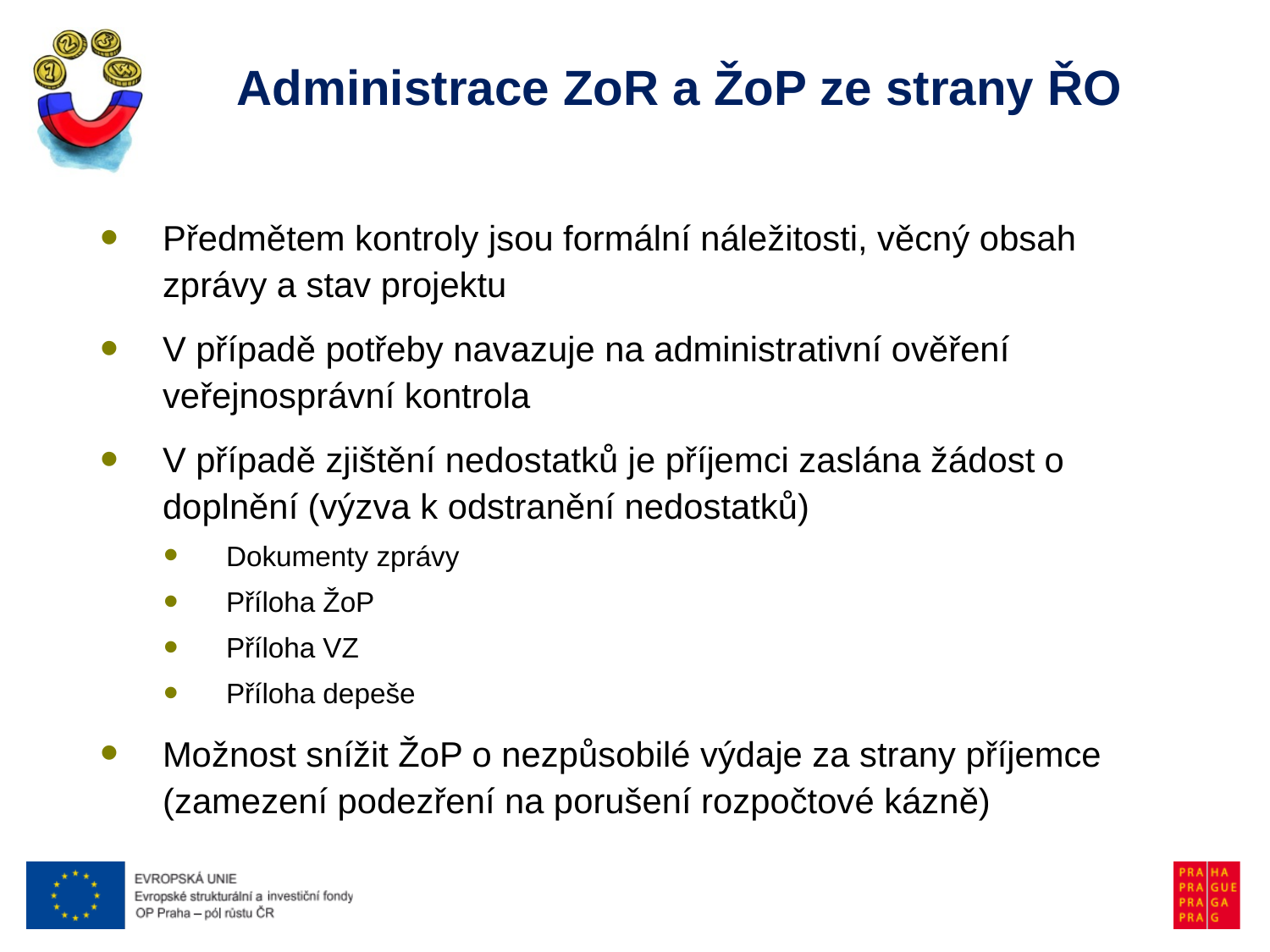

# Administrace ZoR a ŽoP ze strany ŘO
Předmětem kontroly jsou formální náležitosti, věcný obsah zprávy a stav projektu
V případě potřeby navazuje na administrativní ověření veřejnosprávní kontrola
V případě zjištění nedostatků je příjemci zaslána žádost o doplnění (výzva k odstranění nedostatků)
Dokumenty zprávy
Příloha ŽoP
Příloha VZ
Příloha depeše
Možnost snížit ŽoP o nezpůsobilé výdaje za strany příjemce (zamezení podezření na porušení rozpočtové kázně)